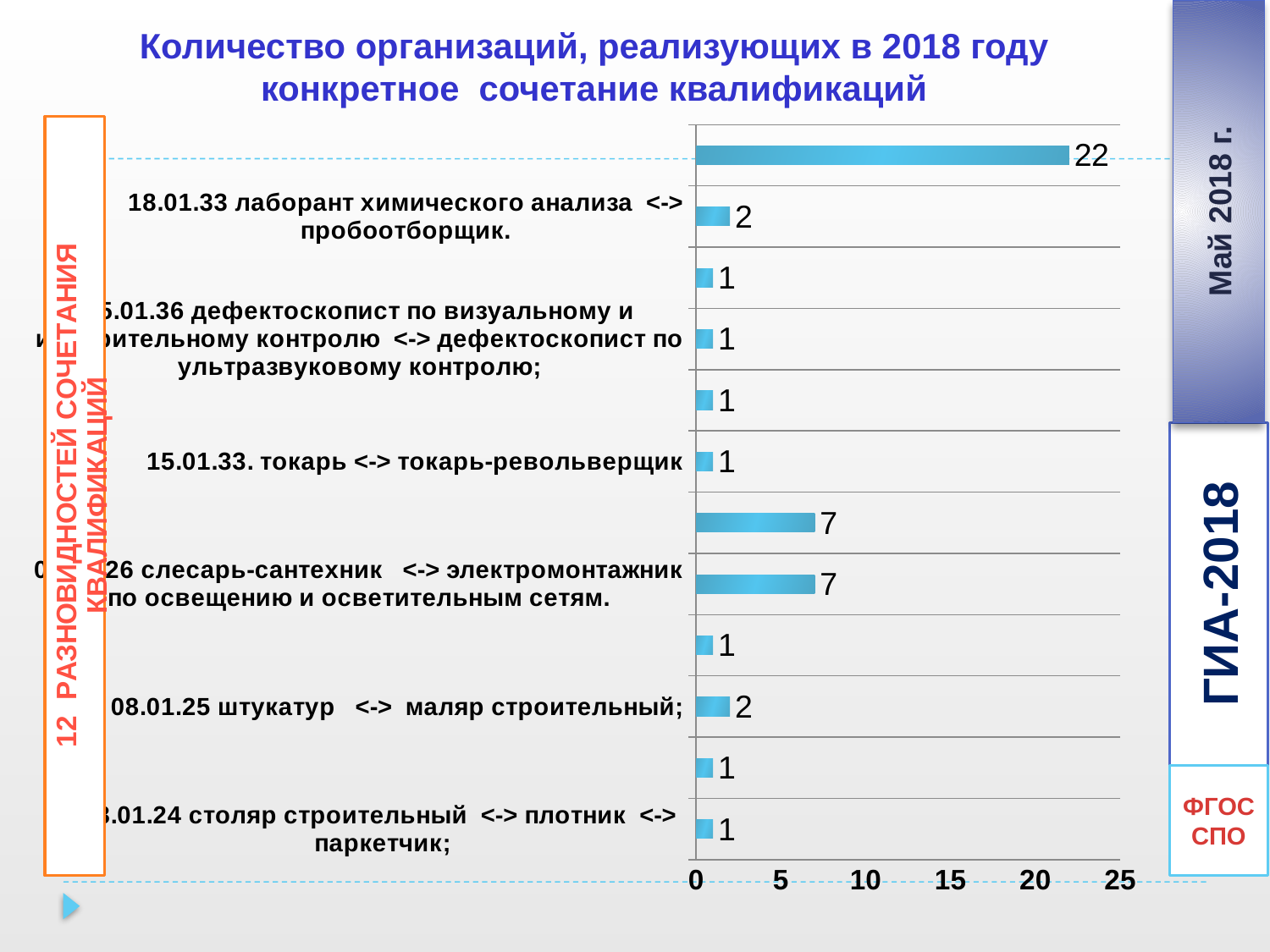

Май 2018 г.
# Количество организаций, реализующих в 2018 году конкретное  сочетание квалификаций

### Chart

| Category | Количество организаций, реализующих в 2018 году сочетание квалификаций |
|---|---|
| 08.01.24 столяр строительный  <-> плотник  <->  паркетчик; | 1.0 |
| 08.01.25 облицовщик-плиточник  <-> монтажник каркасно-обшивных конструкций; | 1.0 |
| 08.01.25 штукатур   <->  маляр строительный; | 2.0 |
| 08.01.25 штукатур  <-> облицовщик-плиточник; | 1.0 |
| 08.01.26 слесарь-сантехник   <-> электромонтажник по освещению и осветительным сетям. | 7.0 |
| 15.01.32 оператор станков с программным управлением    <-> станочник широкого профиля. | 7.0 |
| 15.01.33. токарь <-> токарь-револьверщик | 1.0 |
| 15.01.34 фрезеровщик <-> зуборезчик; | 1.0 |
| 15.01.36 дефектоскопист по визуальному и измерительному контролю  <-> дефектоскопист по ультразвуковому контролю; | 1.0 |
| 15.01.36 дефектоскопист по визуальному и измерительному контролю <->  дефектоскопист по капиллярному контролю  <-> дефектоскопист по магнитному контролю. | 1.0 |
| 18.01.33 лаборант химического анализа  <-> пробоотборщик. | 2.0 |
| 23.01.17 слесарь по ремонту автомобилей  <-> водитель автомобиля. | 22.0 |
ГИА-2018
ФГОС СПО